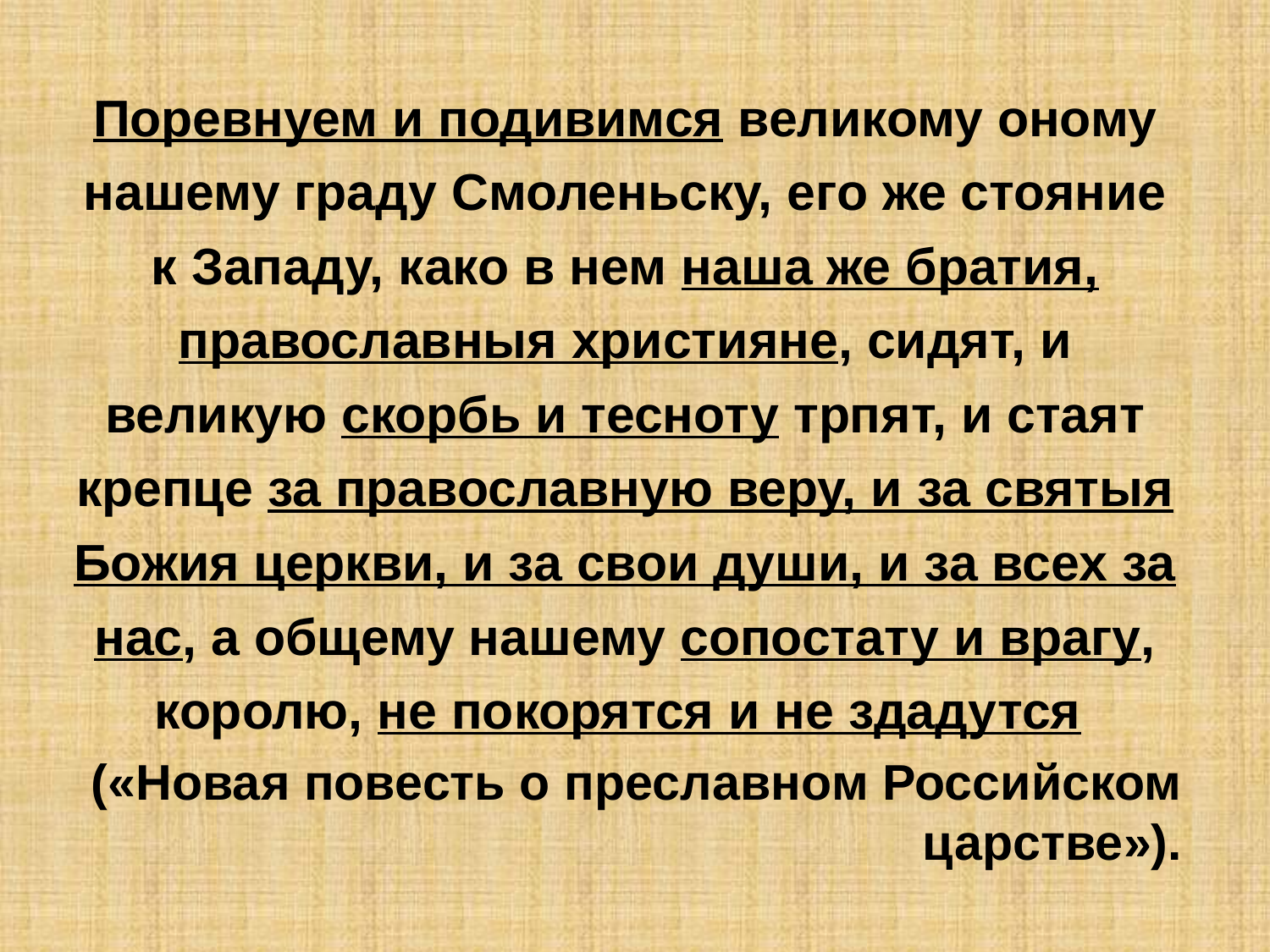

Поревнуем и подивимся великому оному нашему граду Смоленьску, его же стояние к Западу, како в нем наша же братия, православныя християне, сидят, и великую скорбь и тесноту трпят, и стаят крепце за православную веру, и за святыя Божия церкви, и за свои души, и за всех за нас, а общему нашему сопостату и врагу, королю, не покорятся и не здадутся
(«Новая повесть о преславном Российском царстве»).